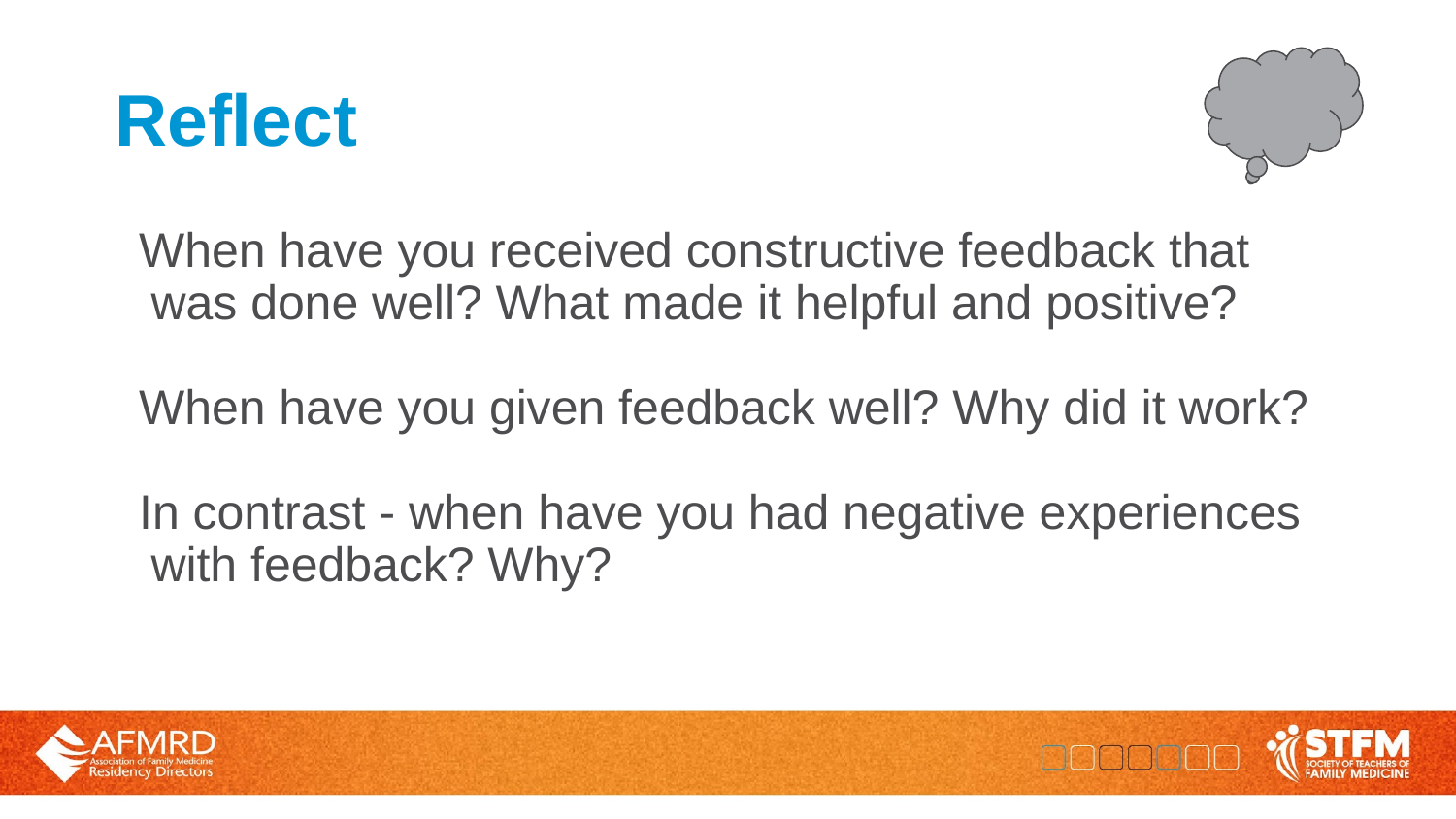

# Reflect

When have you received constructive feedback that was done well? What made it helpful and positive?

When have you given feedback well? Why did it work?

In contrast - when have you had negative experiences with feedback? Why?